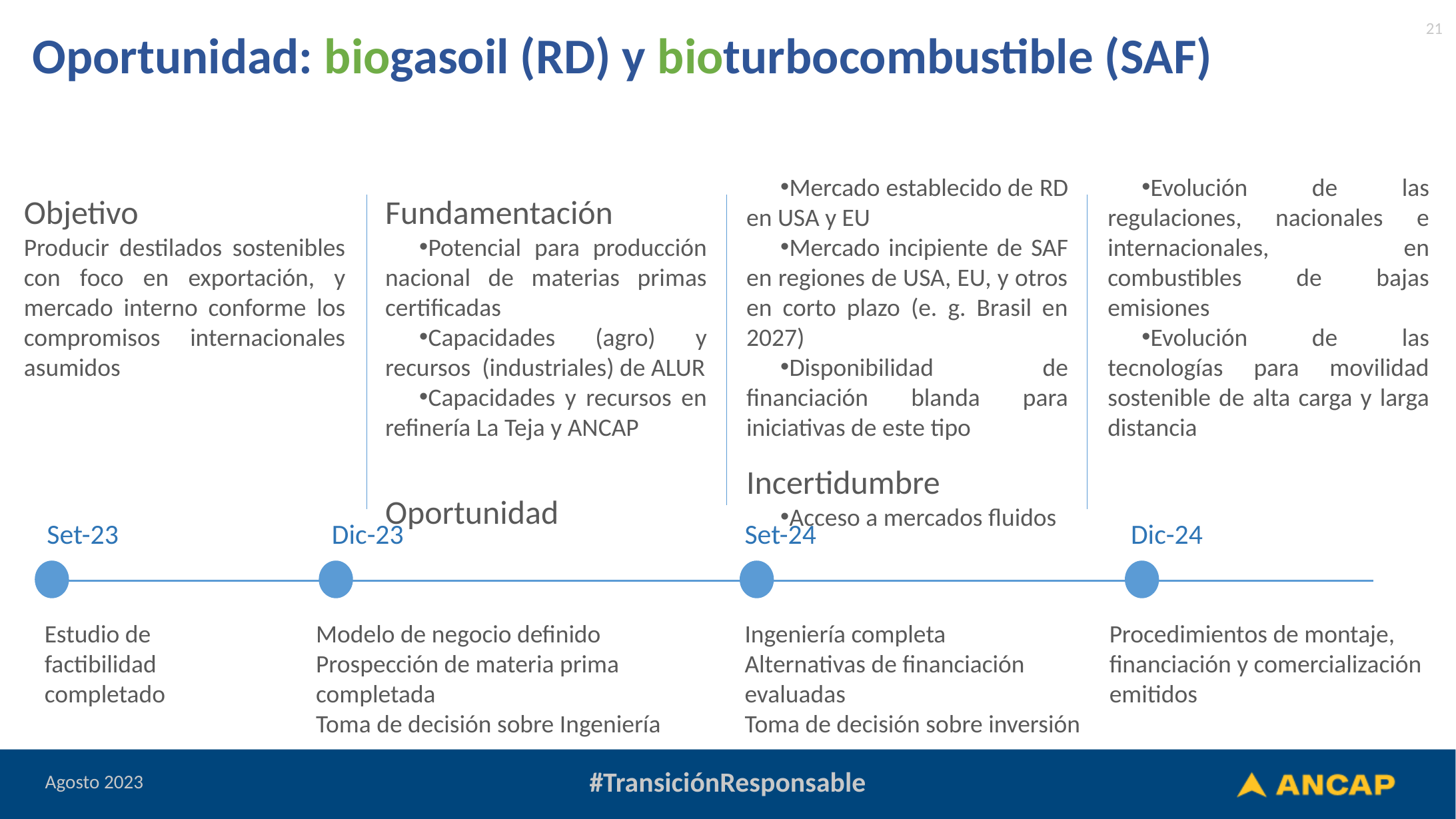

21
Oportunidad: biogasoil (RD) y bioturbocombustible (SAF)
Objetivo
Producir destilados sostenibles con foco en exportación, y mercado interno conforme los compromisos internacionales asumidos

Fundamentación
Potencial para producción nacional de materias primas certificadas
Capacidades (agro) y recursos  (industriales) de ALUR
Capacidades y recursos en refinería La Teja y ANCAP

Oportunidad
Mercado establecido de RD en USA y EU
Mercado incipiente de SAF en regiones de USA, EU, y otros en corto plazo (e. g. Brasil en 2027)
Disponibilidad de financiación blanda para iniciativas de este tipo
Incertidumbre
Acceso a mercados fluidos
Evolución de las regulaciones, nacionales e internacionales, en combustibles de bajas emisiones
Evolución de las tecnologías para movilidad sostenible de alta carga y larga distancia
Set-23
Dic-23
Set-24
Dic-24

Estudio de factibilidad completado
Procedimientos de montaje, financiación y comercialización emitidos
Ingeniería completa
Alternativas de financiación evaluadas
Toma de decisión sobre inversión
Modelo de negocio definido
Prospección de materia prima completada
Toma de decisión sobre Ingeniería
Agosto 2023
#TransiciónResponsable